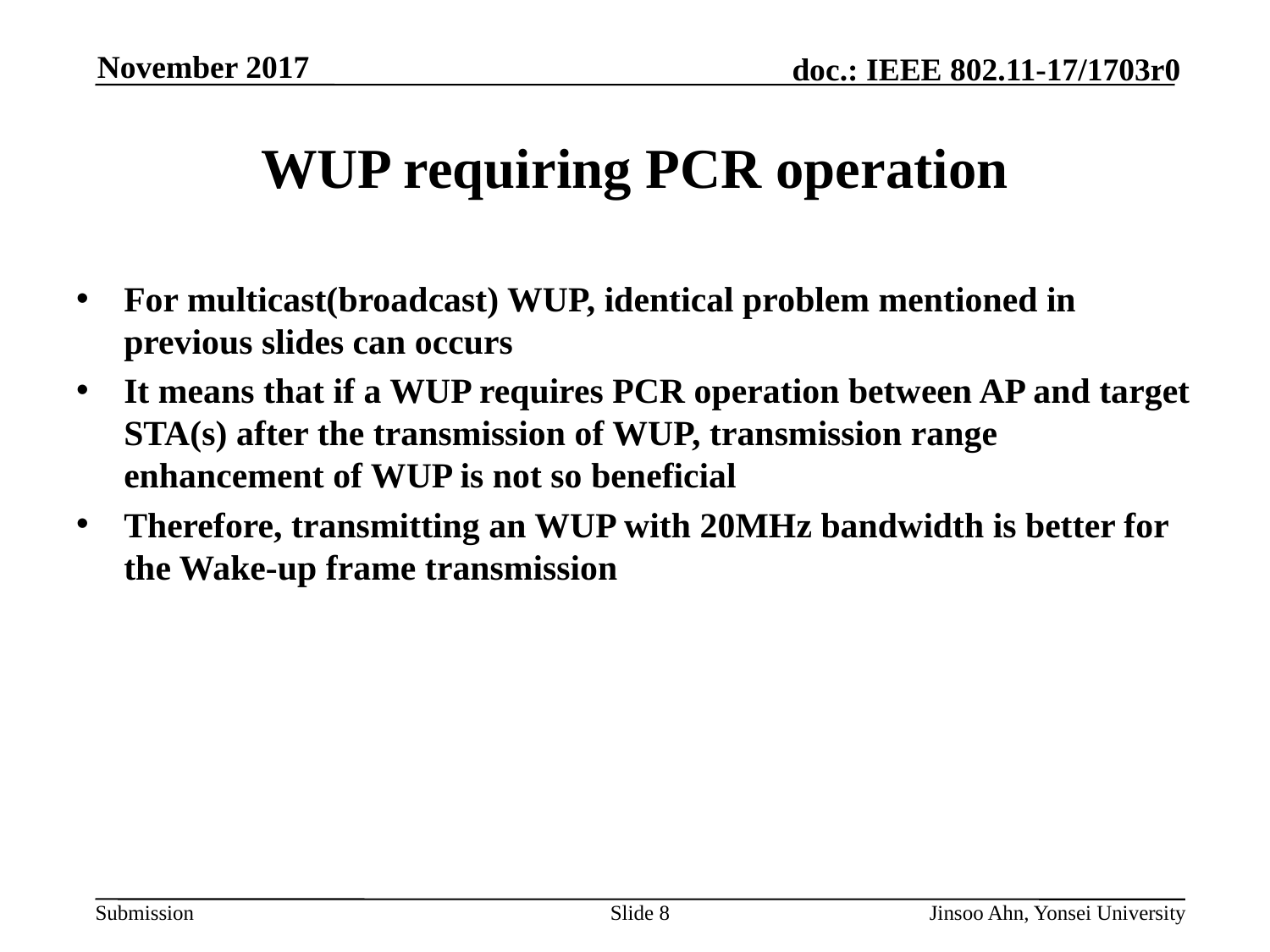

# WUP requiring PCR operation
For multicast(broadcast) WUP, identical problem mentioned in previous slides can occurs
It means that if a WUP requires PCR operation between AP and target STA(s) after the transmission of WUP, transmission range enhancement of WUP is not so beneficial
Therefore, transmitting an WUP with 20MHz bandwidth is better for the Wake-up frame transmission